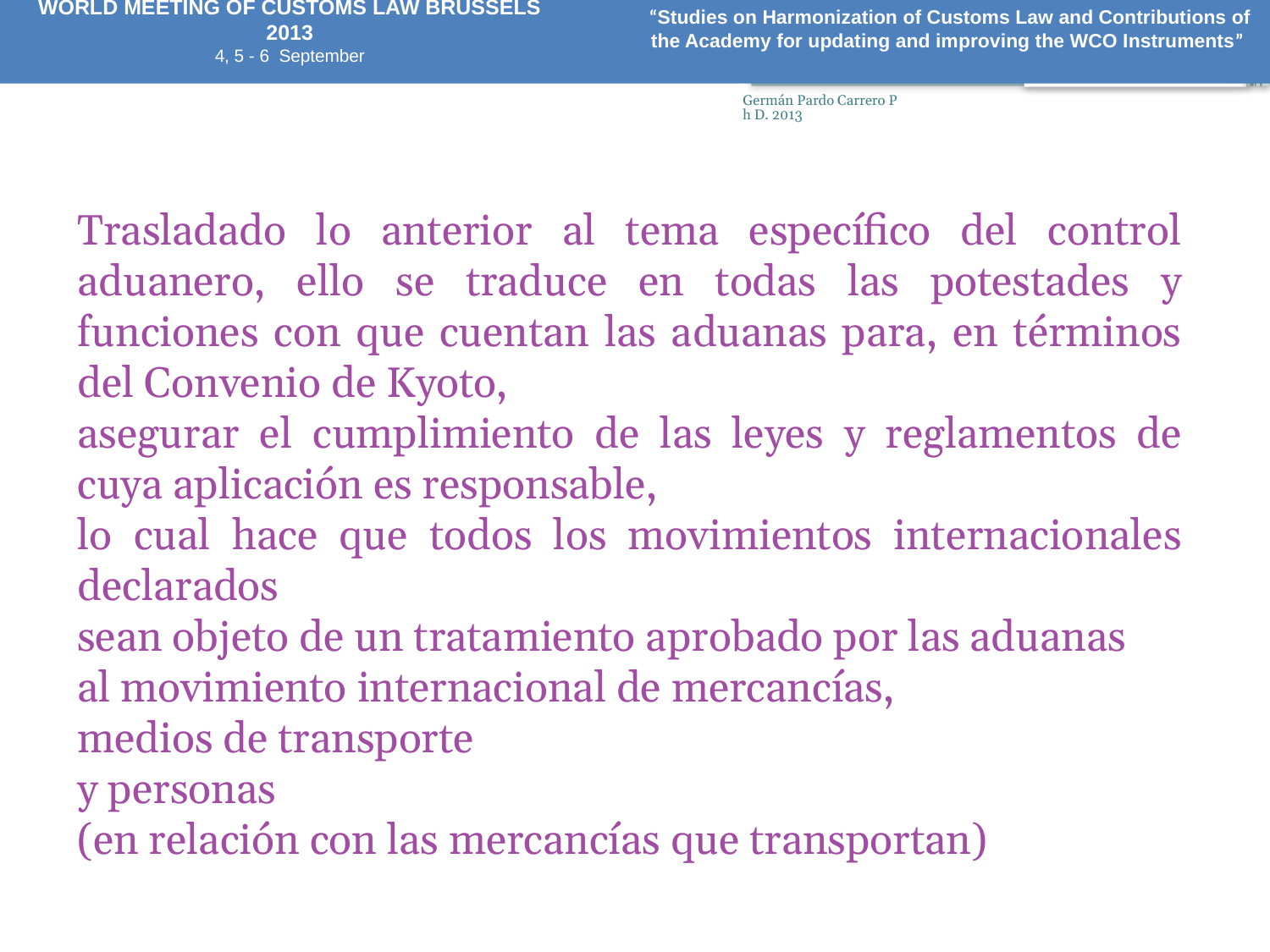

WORLD MEETING OF CUSTOMS LAW BRUSSELS 2013
4, 5 - 6  September
“Studies on Harmonization of Customs Law and Contributions of the Academy for updating and improving the WCO Instruments”
49
Germán Pardo Carrero Ph D. 2013
Trasladado lo anterior al tema específico del control aduanero, ello se traduce en todas las potestades y funciones con que cuentan las aduanas para, en términos del Convenio de Kyoto,
asegurar el cumplimiento de las leyes y reglamentos de cuya aplicación es responsable,
lo cual hace que todos los movimientos internacionales declarados
sean objeto de un tratamiento aprobado por las aduanas
al movimiento internacional de mercancías,
medios de transporte
y personas
(en relación con las mercancías que transportan)